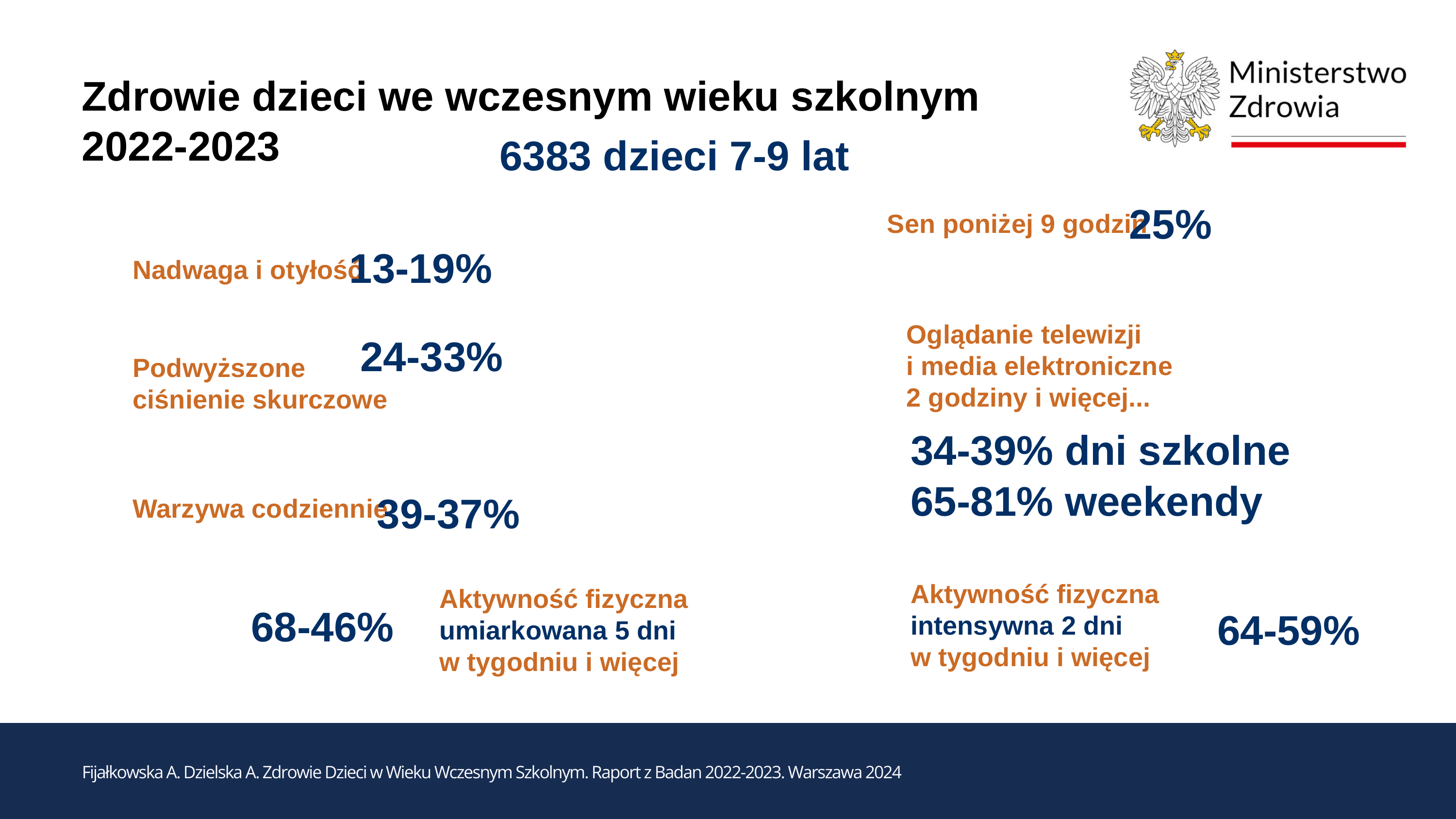

Zdrowie dzieci we wczesnym wieku szkolnym
2022-2023

6383 dzieci 7-9 lat

Sen poniżej 9 godzin

25%

Nadwaga i otyłość

13-19%

Oglądanie telewizji
i media elektroniczne
2 godziny i więcej...

24-33%

Podwyższone
ciśnienie skurczowe

34-39% dni szkolne

Warzywa codziennie
65-81% weekendy

39-37%

Aktywność fizyczna intensywna 2 dni
w tygodniu i więcej

Aktywność fizyczna umiarkowana 5 dni
w tygodniu i więcej

68-46%
64-59%

Fijałkowska A. Dzielska A. Zdrowie Dzieci w Wieku Wczesnym Szkolnym. Raport z Badan 2022-2023. Warszawa 2024